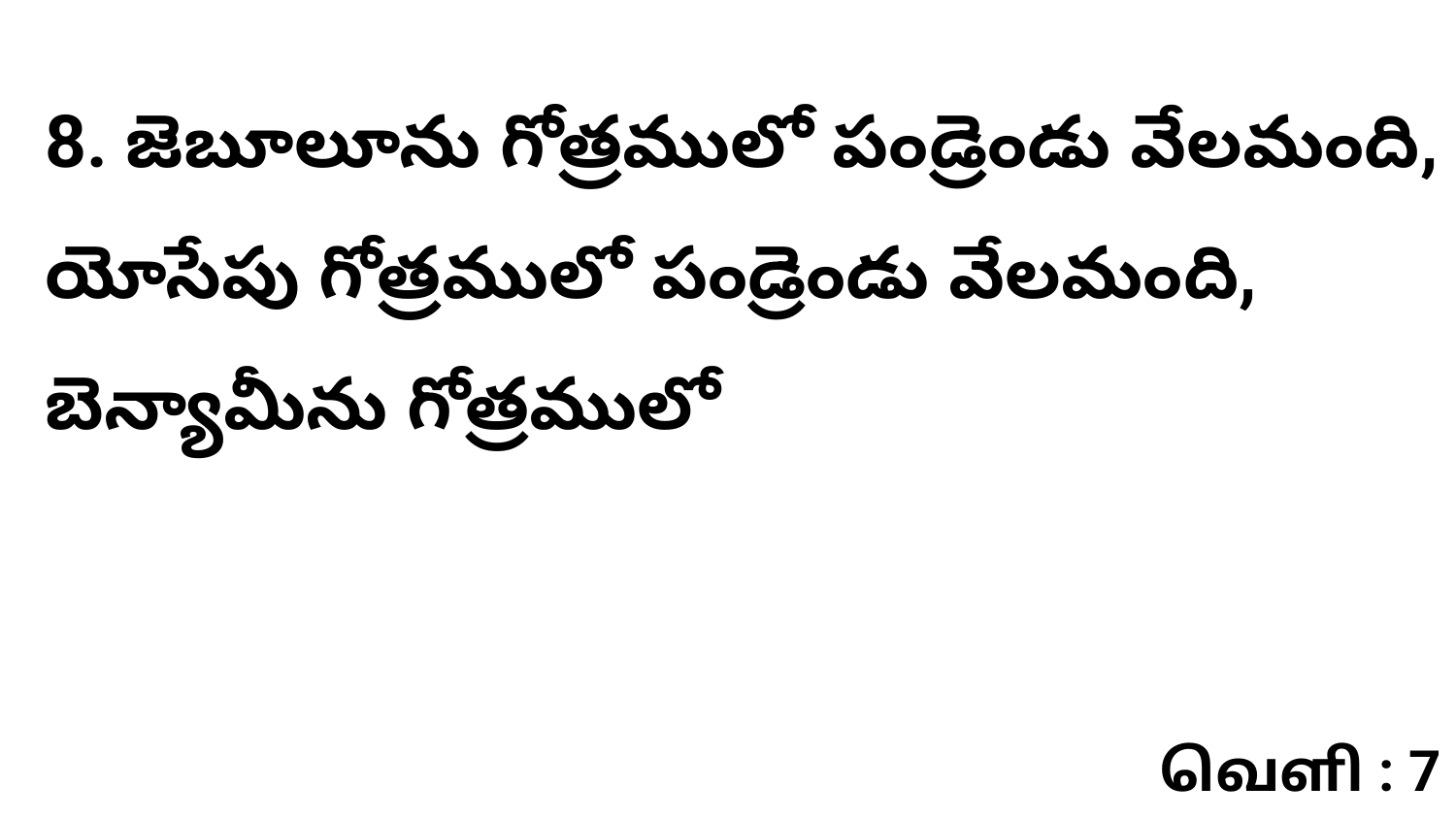

8. జెబూలూను గోత్రములో పండ్రెండు వేలమంది, యోసేపు గోత్రములో పండ్రెండు వేలమంది, బెన్యామీను గోత్రములో
வெளி : 7